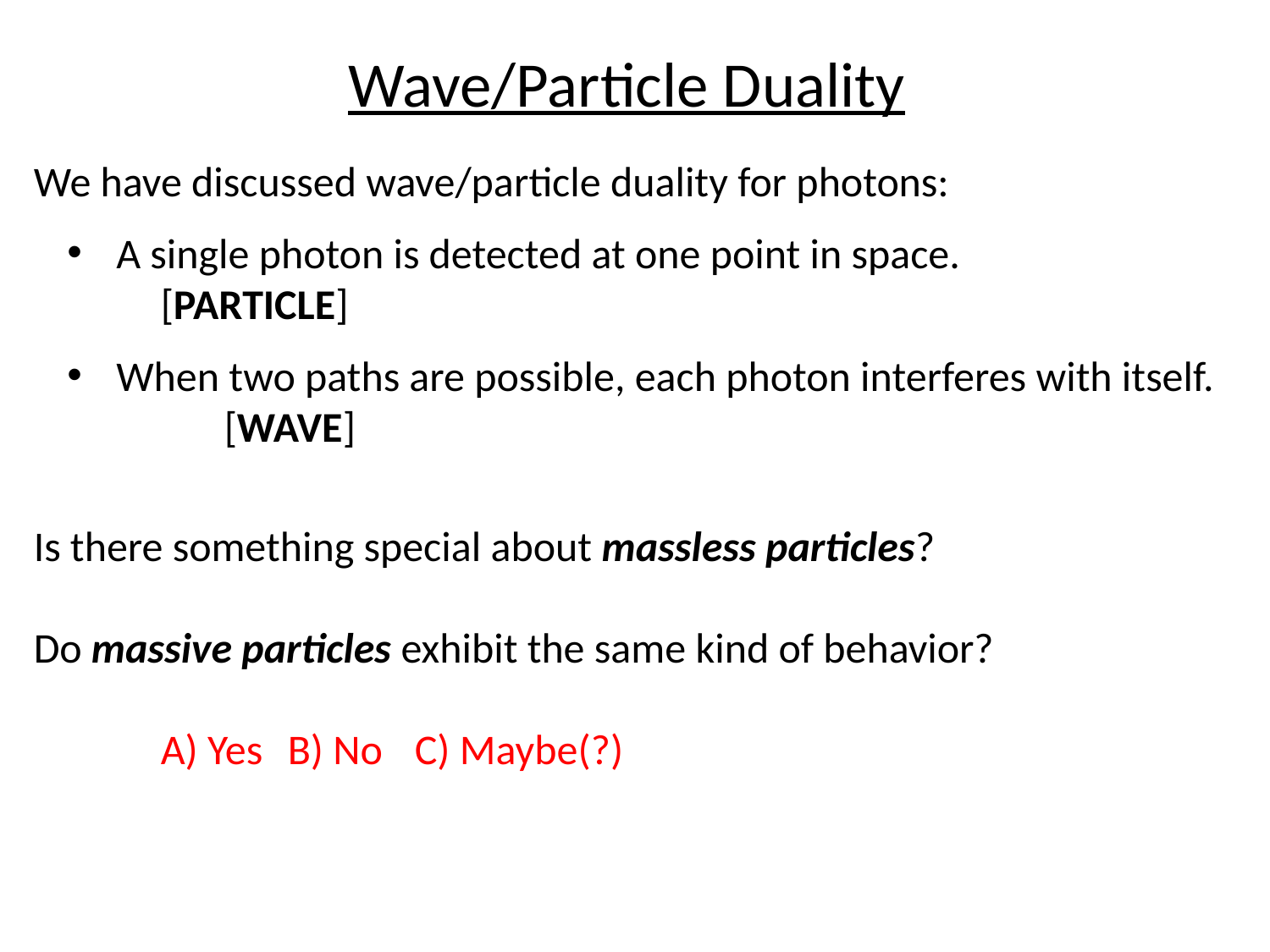

Wave/Particle Duality
We have discussed wave/particle duality for photons:

  A single photon is detected at one point in space.
	[PARTICLE]

  When two paths are possible, each photon interferes with itself. 	[WAVE]
Is there something special about massless particles?

Do massive particles exhibit the same kind of behavior?

	A) Yes	B) No	C) Maybe(?)